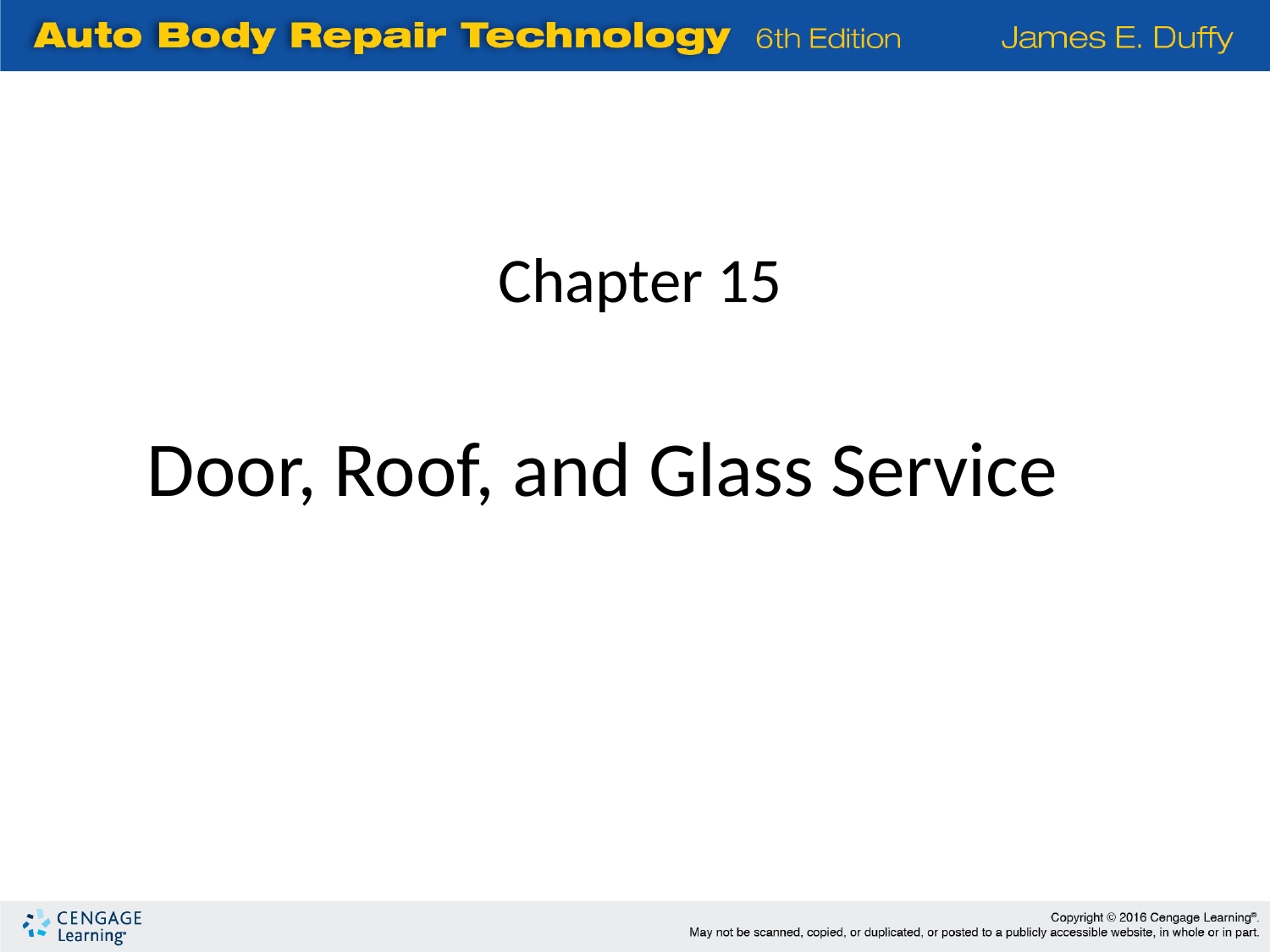

Chapter 15
Door, Roof, and Glass Service